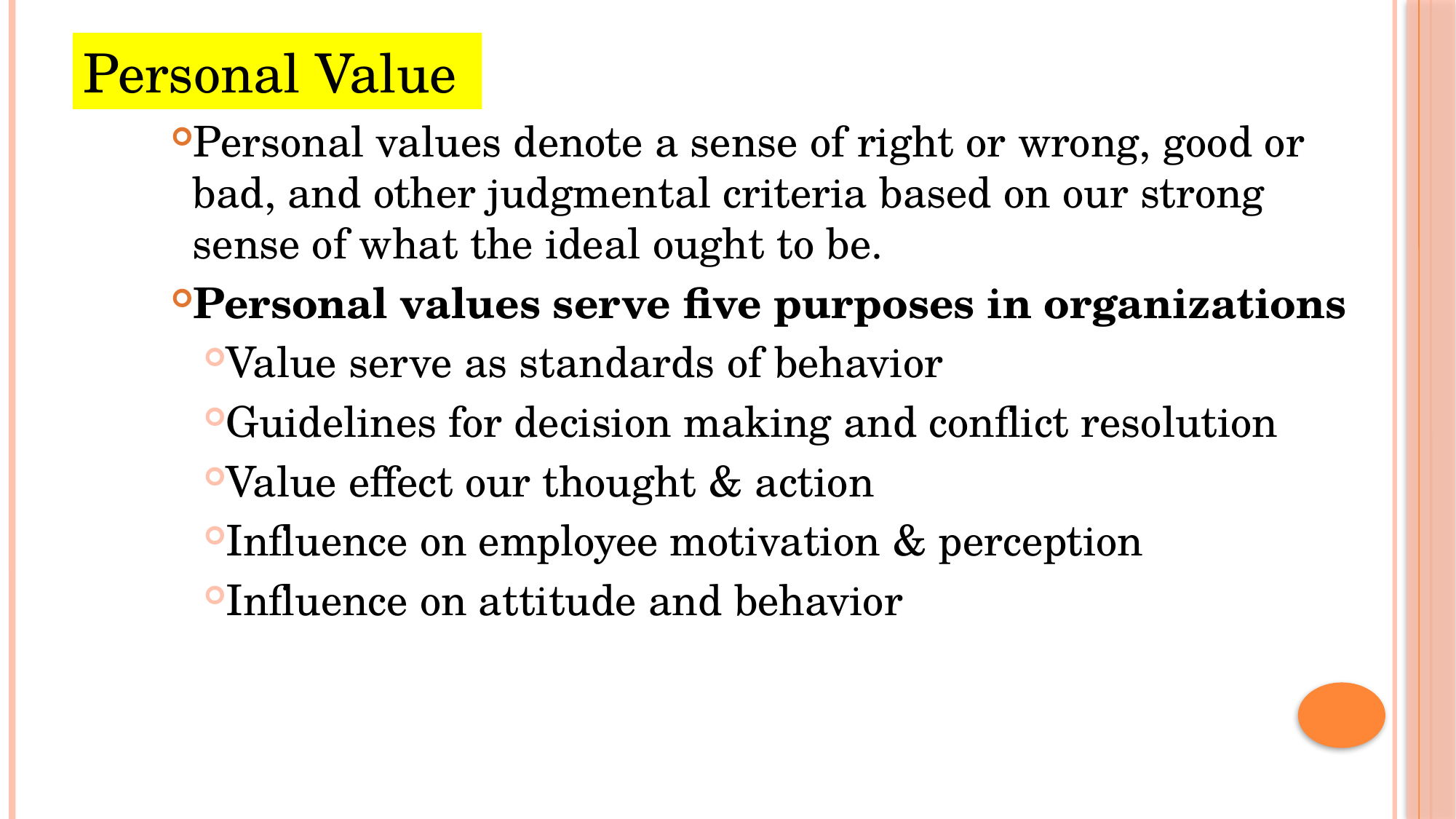

# Personal Value
Personal values denote a sense of right or wrong, good or bad, and other judgmental criteria based on our strong sense of what the ideal ought to be.
Personal values serve five purposes in organizations
Value serve as standards of behavior
Guidelines for decision making and conflict resolution
Value effect our thought & action
Influence on employee motivation & perception
Influence on attitude and behavior